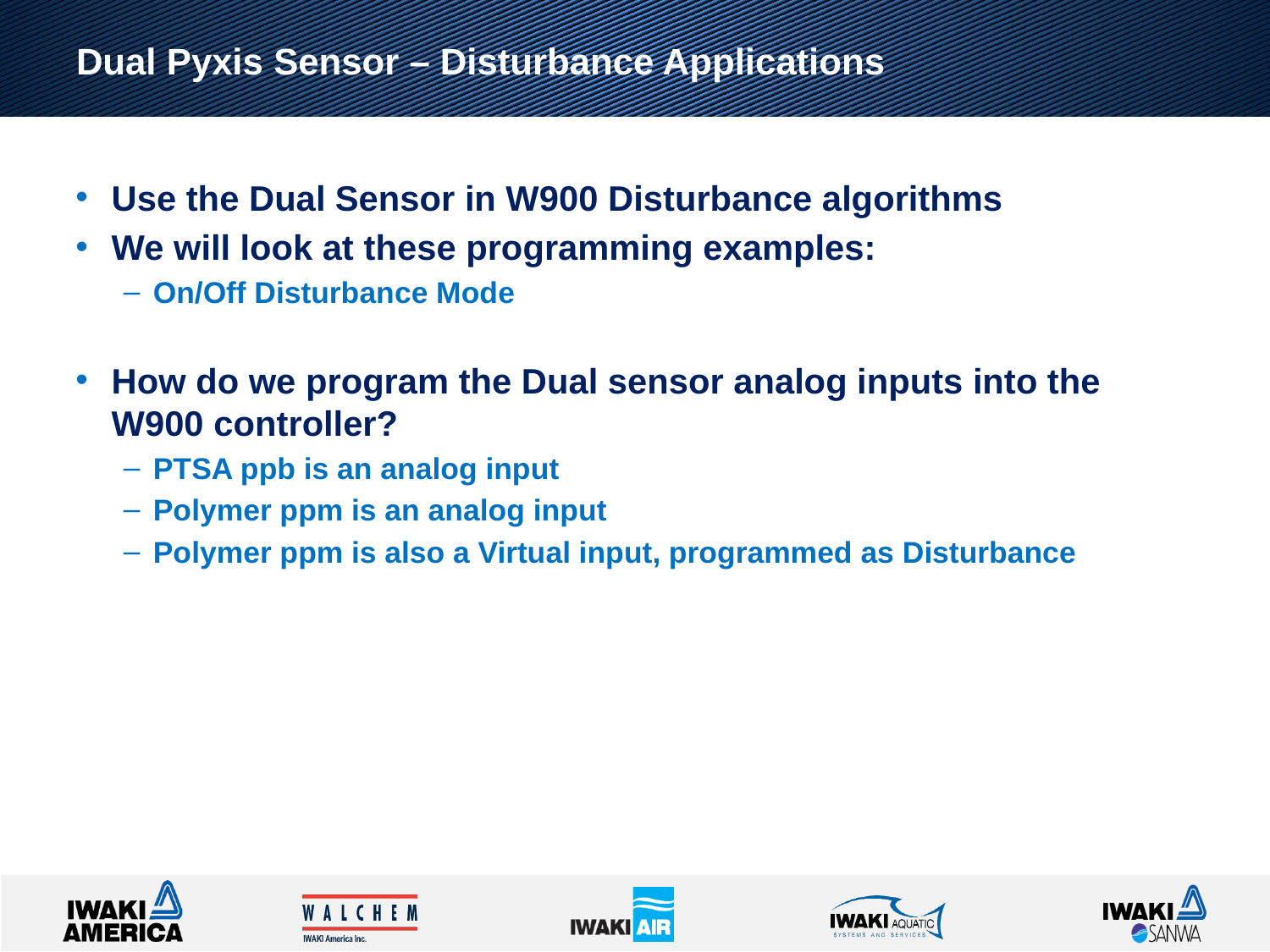

# Dual Pyxis Sensor – Disturbance Applications
Use the Dual Sensor in W900 Disturbance algorithms
We will look at these programming examples:
On/Off Disturbance Mode

How do we program the Dual sensor analog inputs into the W900 controller?
PTSA ppb is an analog input
Polymer ppm is an analog input
Polymer ppm is also a Virtual input, programmed as Disturbance